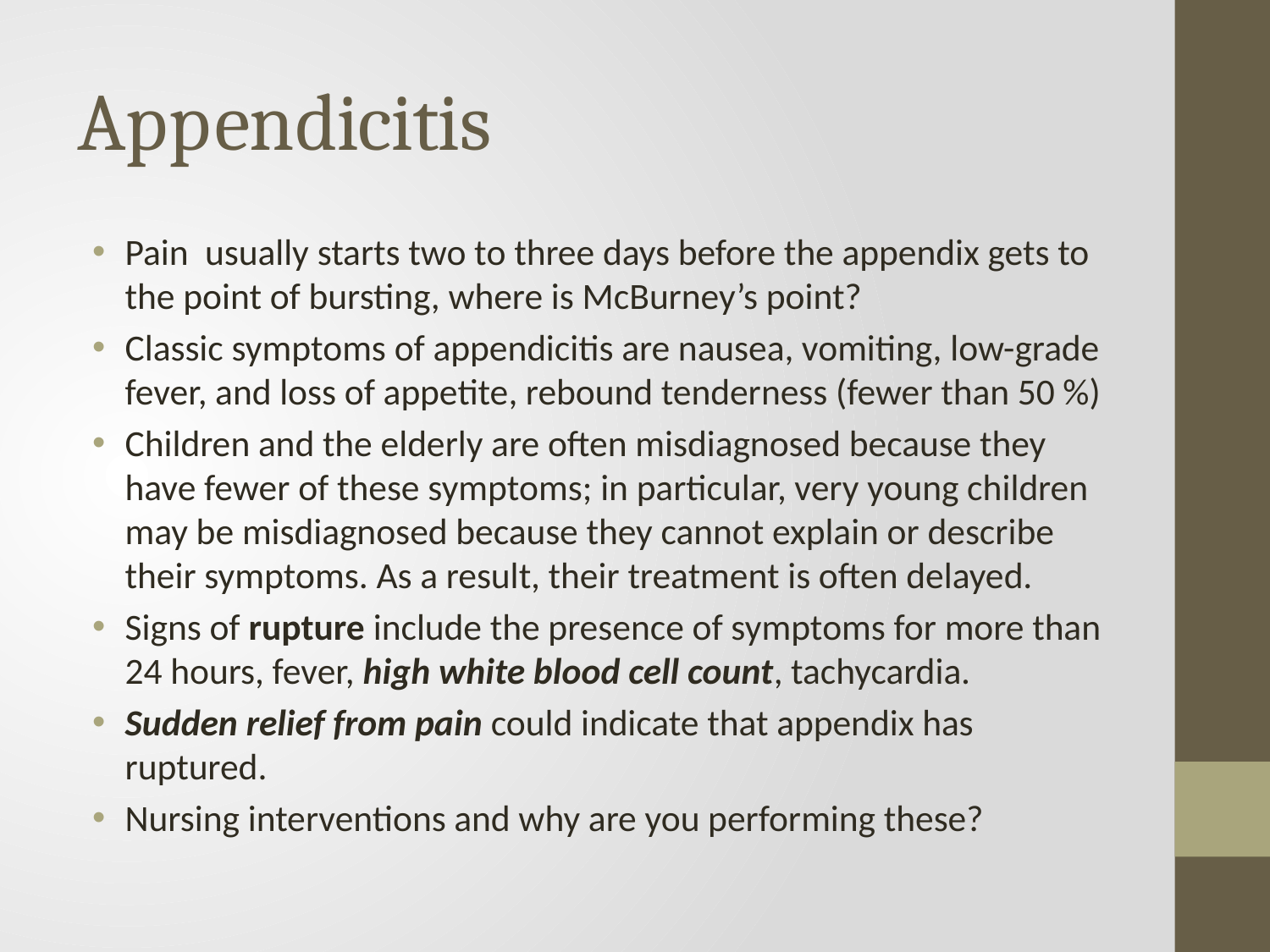

# Appendicitis
Pain  usually starts two to three days before the appendix gets to the point of bursting, where is McBurney’s point?
Classic symptoms of appendicitis are nausea, vomiting, low-grade fever, and loss of appetite, rebound tenderness (fewer than 50 %)
Children and the elderly are often misdiagnosed because they have fewer of these symptoms; in particular, very young children may be misdiagnosed because they cannot explain or describe their symptoms. As a result, their treatment is often delayed.
Signs of rupture include the presence of symptoms for more than 24 hours, fever, high white blood cell count, tachycardia.
Sudden relief from pain could indicate that appendix has ruptured.
Nursing interventions and why are you performing these?